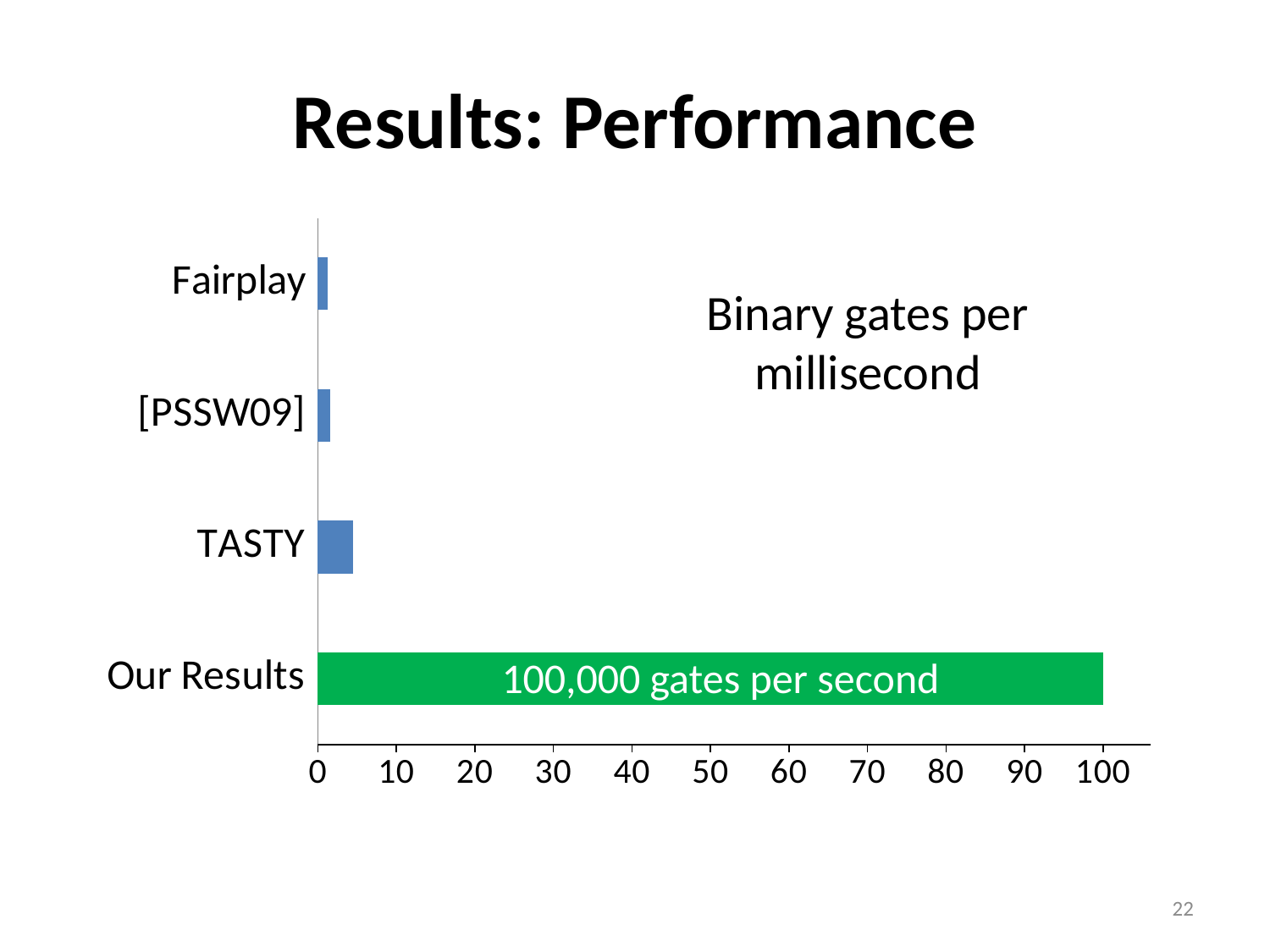

# Results: Performance

### Chart

| Category | non-free gates/ms |
|---|---|
| Our Results | 100.0 |
| TASTY | 4.5 |
| [PSSW09] | 1.6 |
| Fairplay | 1.3 |
Binary gates per millisecond
100,000 gates per second
22